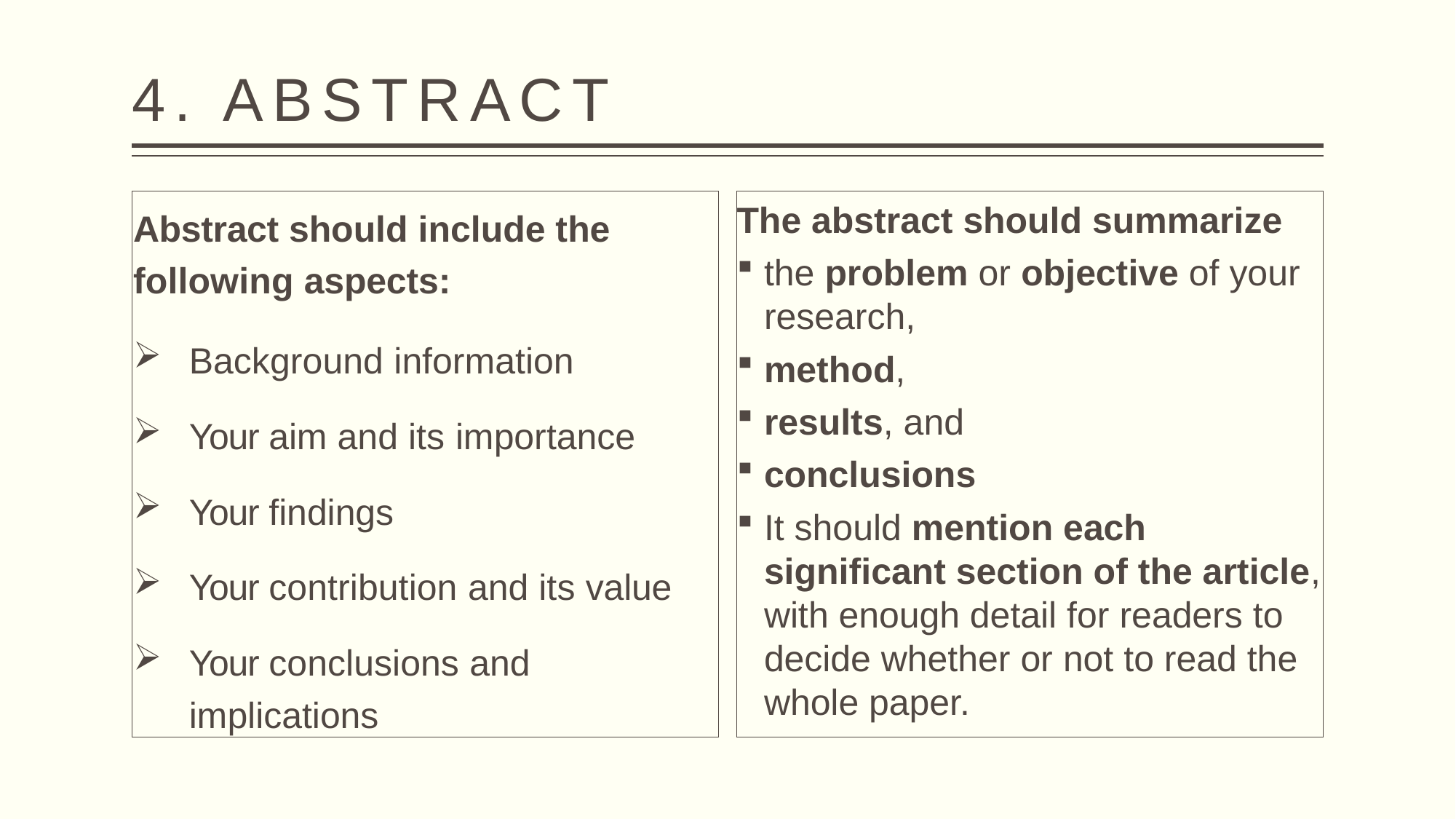

# 4. ABSTRACT
Abstract should include the  following aspects:
Background information
Your aim and its importance
Your findings
Your contribution and its value
Your conclusions and implications
The abstract should summarize
the problem or objective of your research,
method,
results, and
conclusions
It should mention each significant section of the article, with enough detail for readers to decide whether or not to read the whole paper.